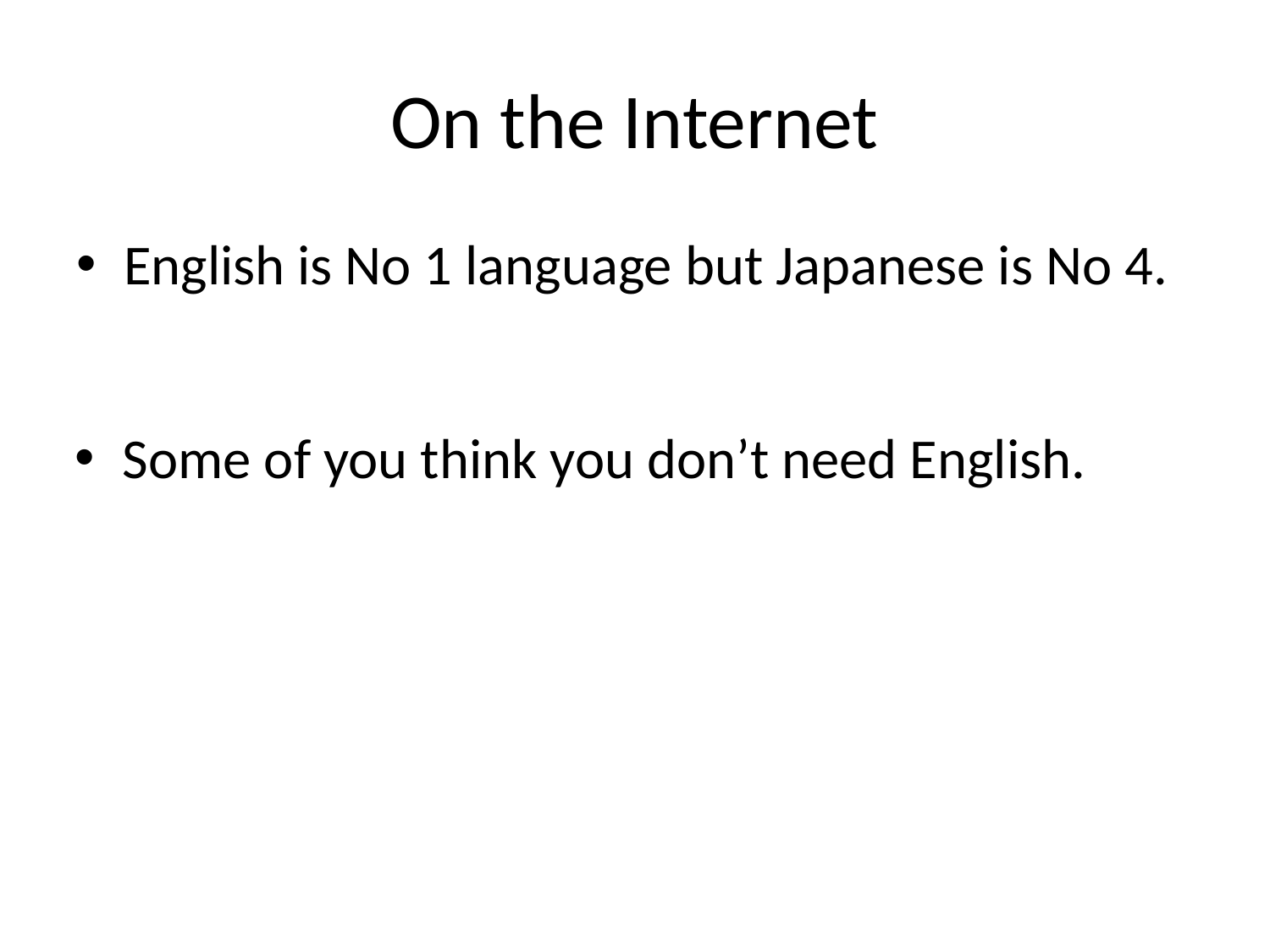

# On the Internet
English is No 1 language but Japanese is No 4.
Some of you think you don’t need English.